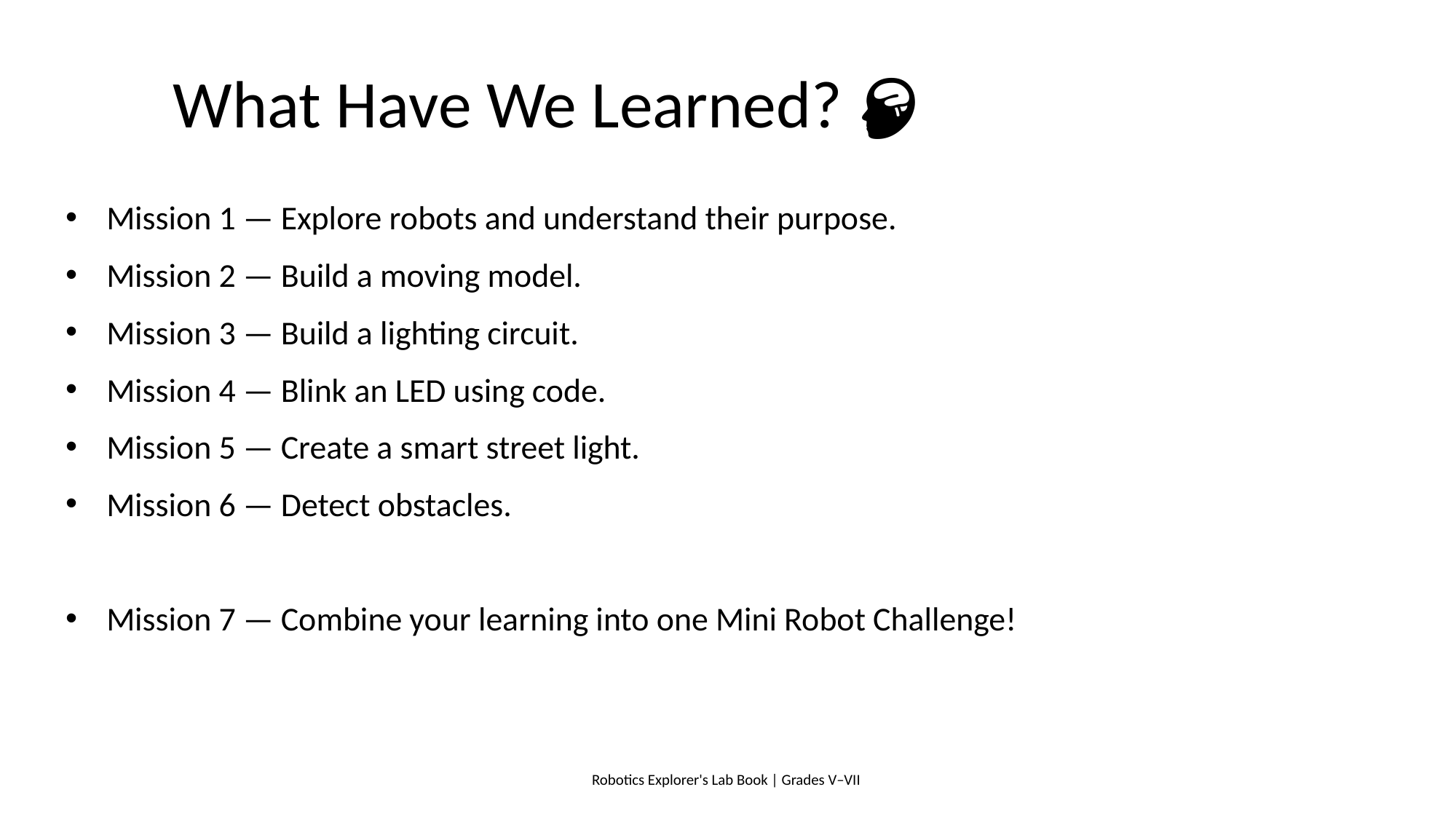

# What Have We Learned? 🧠
Mission 1 — Explore robots and understand their purpose.
Mission 2 — Build a moving model.
Mission 3 — Build a lighting circuit.
Mission 4 — Blink an LED using code.
Mission 5 — Create a smart street light.
Mission 6 — Detect obstacles.

Mission 7 — Combine your learning into one Mini Robot Challenge!
Robotics Explorer's Lab Book | Grades V–VII